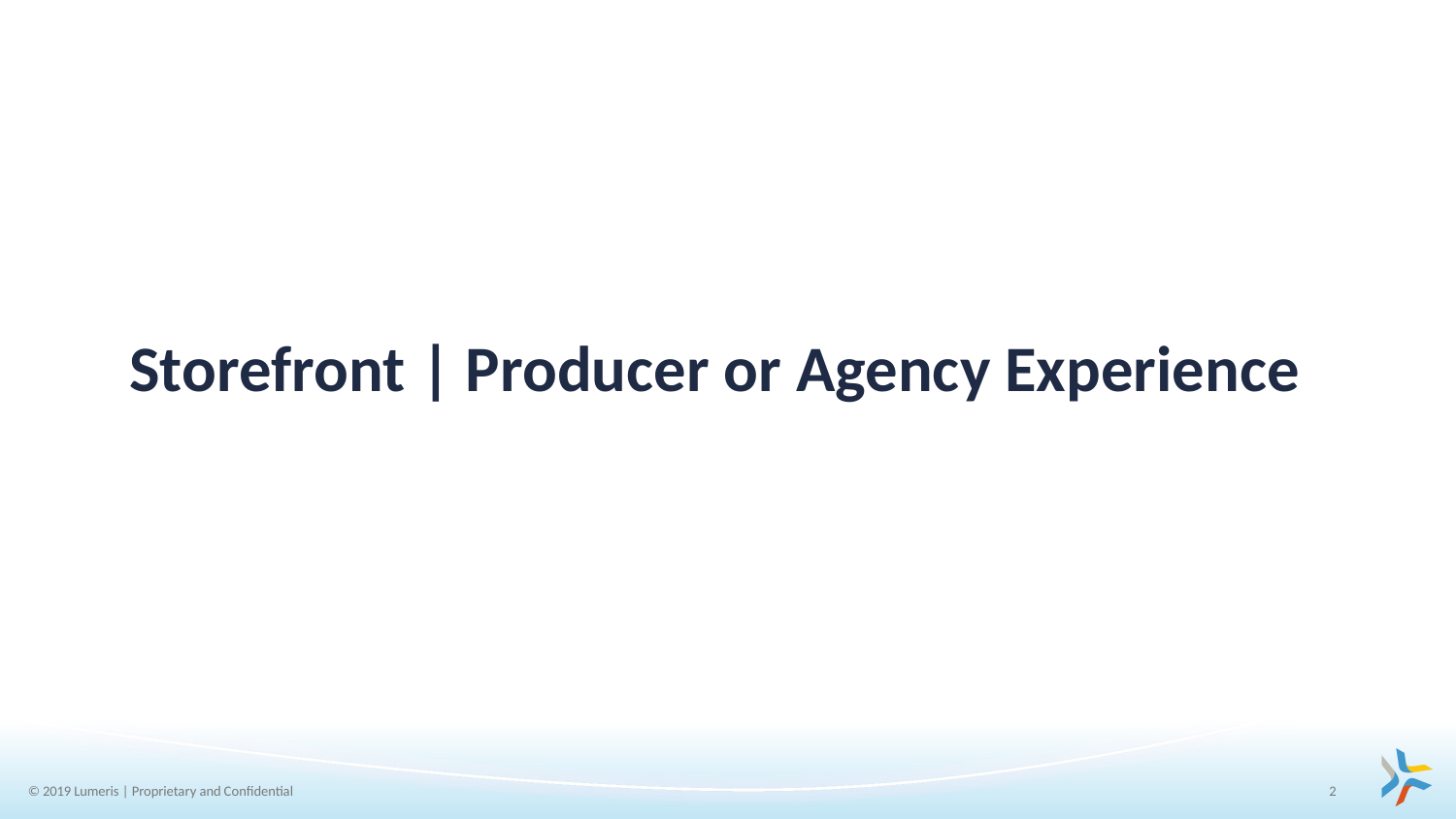

# Storefront | Producer or Agency Experience